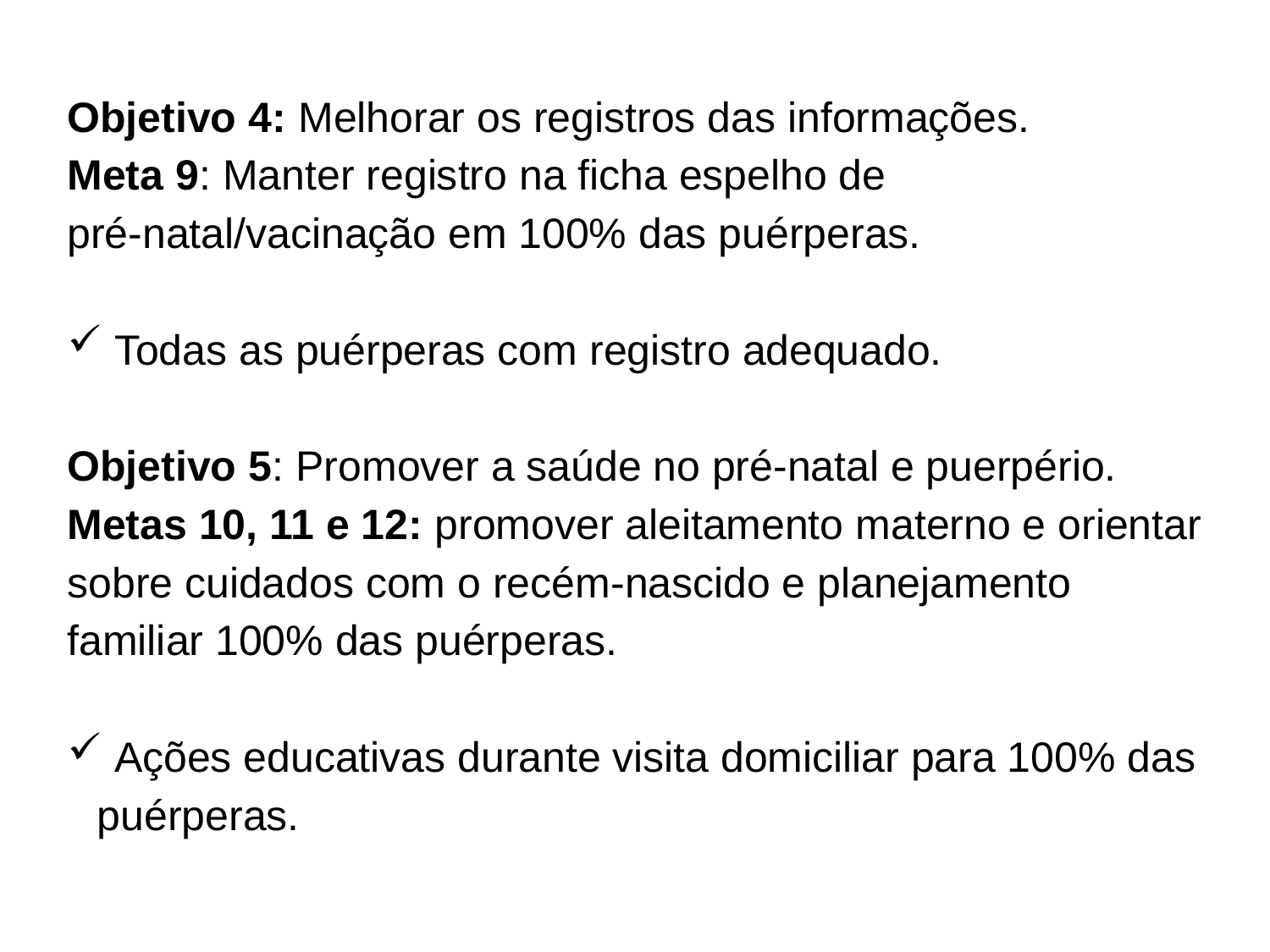

Objetivo 4: Melhorar os registros das informações.
Meta 9: Manter registro na ficha espelho de pré-natal/vacinação em 100% das puérperas.

 Todas as puérperas com registro adequado.

Objetivo 5: Promover a saúde no pré-natal e puerpério.
Metas 10, 11 e 12: promover aleitamento materno e orientar sobre cuidados com o recém-nascido e planejamento familiar 100% das puérperas.

 Ações educativas durante visita domiciliar para 100% das puérperas.